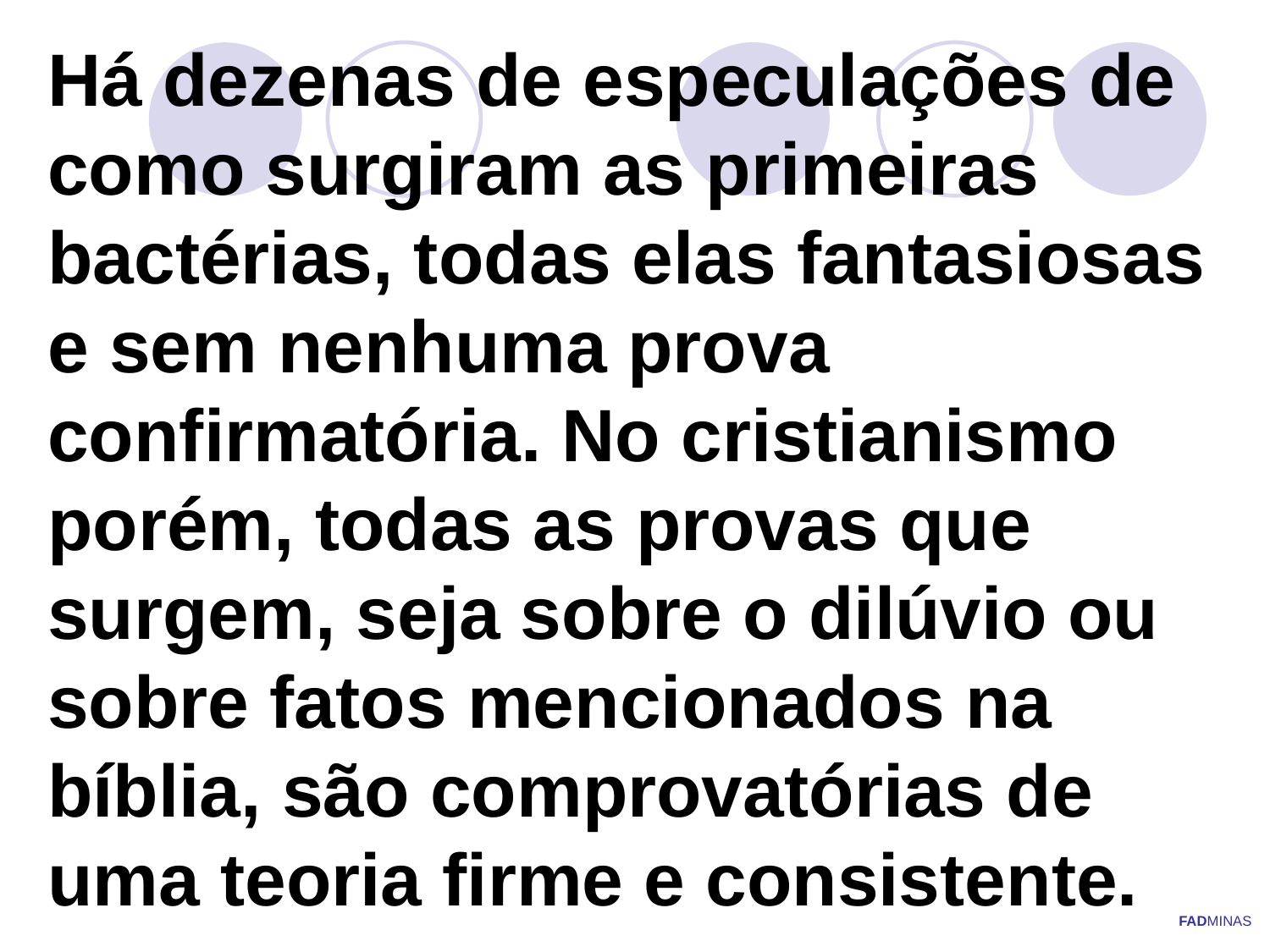

# Há dezenas de especulações de como surgiram as primeiras bactérias, todas elas fantasiosas e sem nenhuma prova confirmatória. No cristianismo porém, todas as provas que surgem, seja sobre o dilúvio ou sobre fatos mencionados na bíblia, são comprovatórias de uma teoria firme e consistente.
FADMINAS